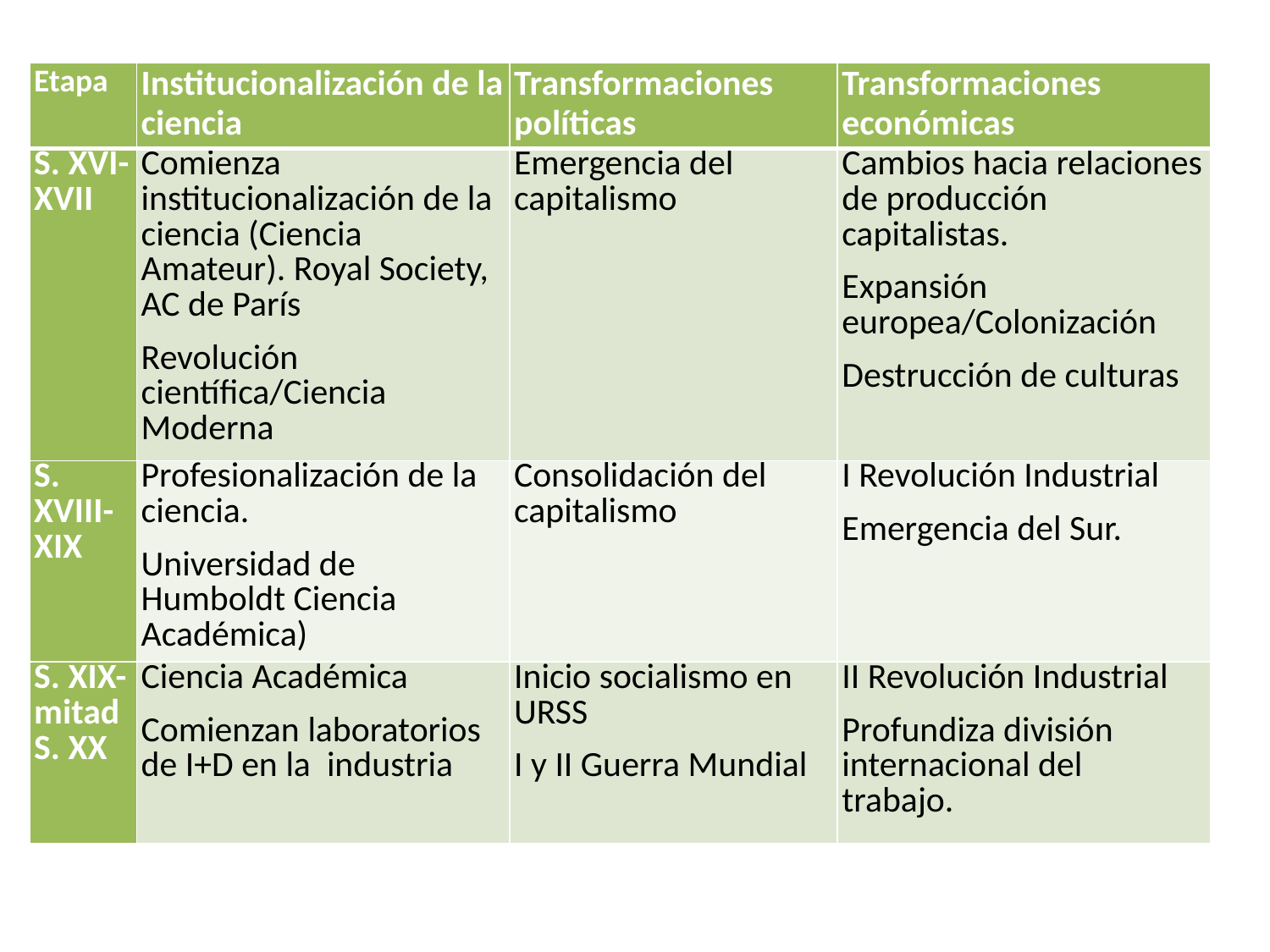

| Etapa | Institucionalización de la ciencia | Transformaciones políticas | Transformaciones económicas |
| --- | --- | --- | --- |
| S. XVI-XVII | Comienza institucionalización de la ciencia (Ciencia Amateur). Royal Society, AC de París Revolución científica/Ciencia Moderna | Emergencia del capitalismo | Cambios hacia relaciones de producción capitalistas. Expansión europea/Colonización Destrucción de culturas |
| S. XVIII-XIX | Profesionalización de la ciencia. Universidad de Humboldt Ciencia Académica) | Consolidación del capitalismo | I Revolución Industrial Emergencia del Sur. |
| S. XIX- mitad S. XX | Ciencia Académica Comienzan laboratorios de I+D en la industria | Inicio socialismo en URSS I y II Guerra Mundial | II Revolución Industrial Profundiza división internacional del trabajo. |